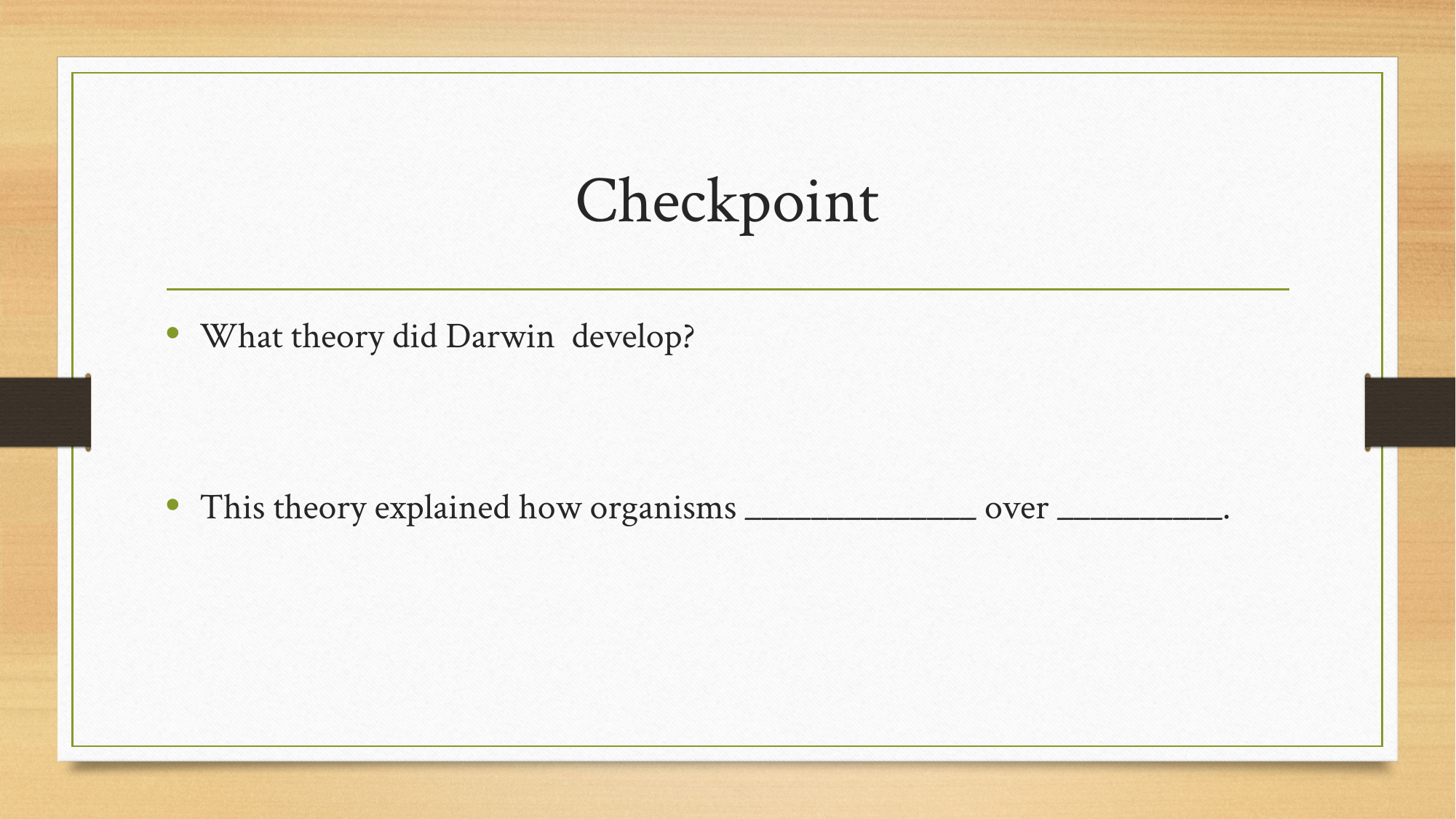

# Checkpoint
What theory did Darwin  develop?

This theory explained how organisms ______________ over __________.